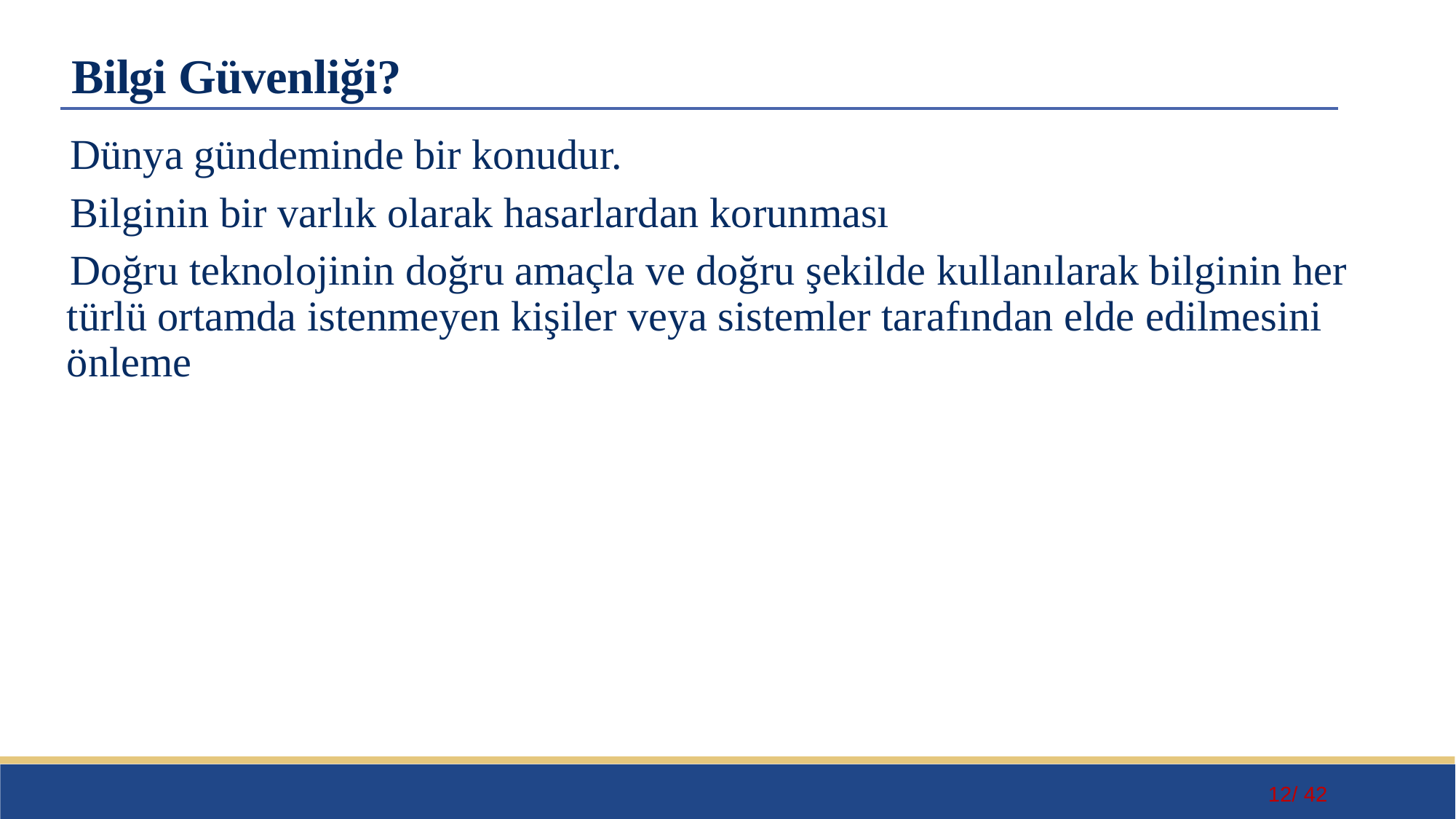

# Bilgi Güvenliği?
Dünya gündeminde bir konudur.
Bilginin bir varlık olarak hasarlardan korunması
Doğru teknolojinin doğru amaçla ve doğru şekilde kullanılarak bilginin her türlü ortamda istenmeyen kişiler veya sistemler tarafından elde edilmesini önleme

12/ 42